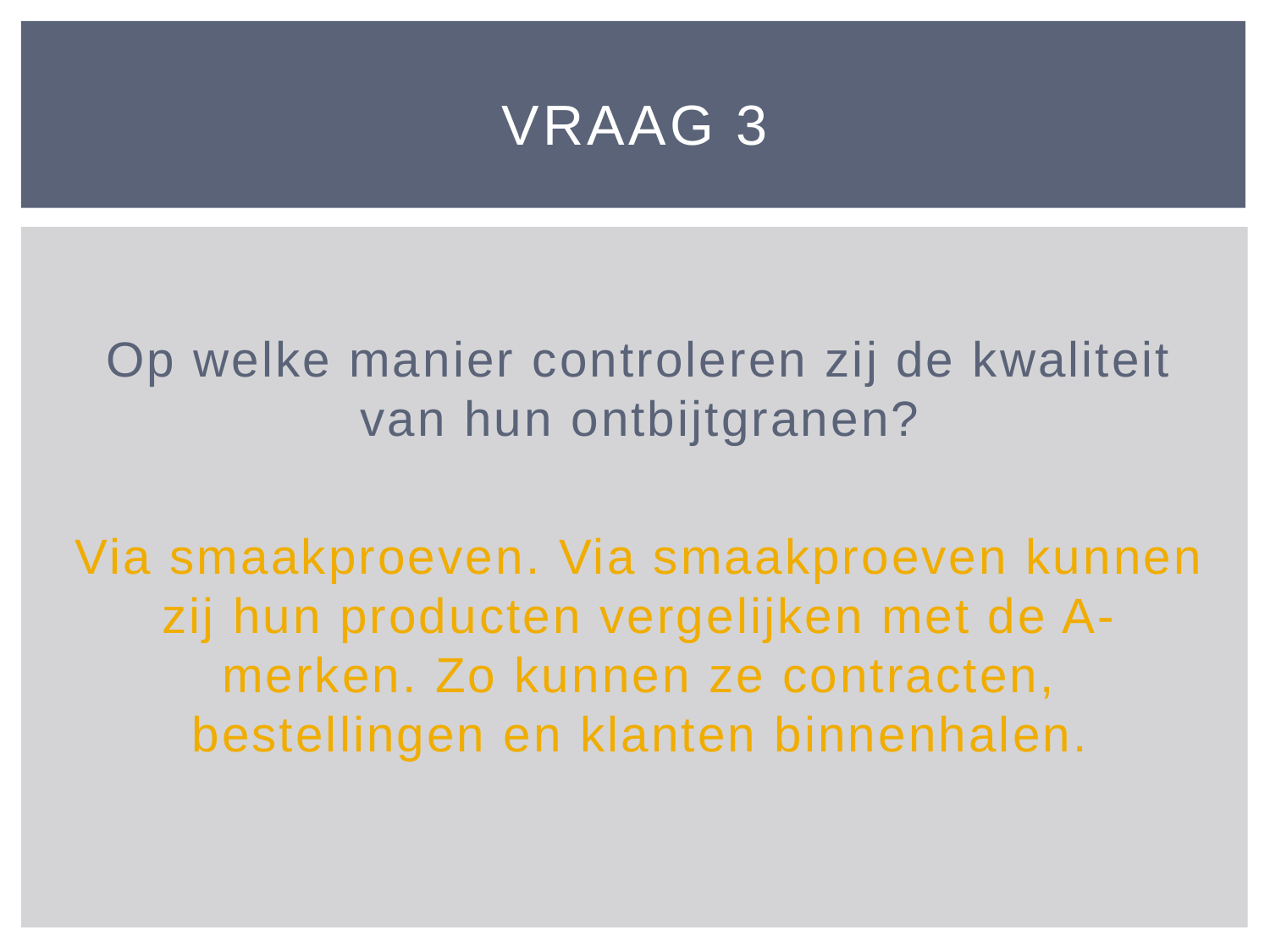

# Vraag 3
Op welke manier controleren zij de kwaliteit van hun ontbijtgranen?

Via smaakproeven. Via smaakproeven kunnen zij hun producten vergelijken met de A-merken. Zo kunnen ze contracten, bestellingen en klanten binnenhalen.